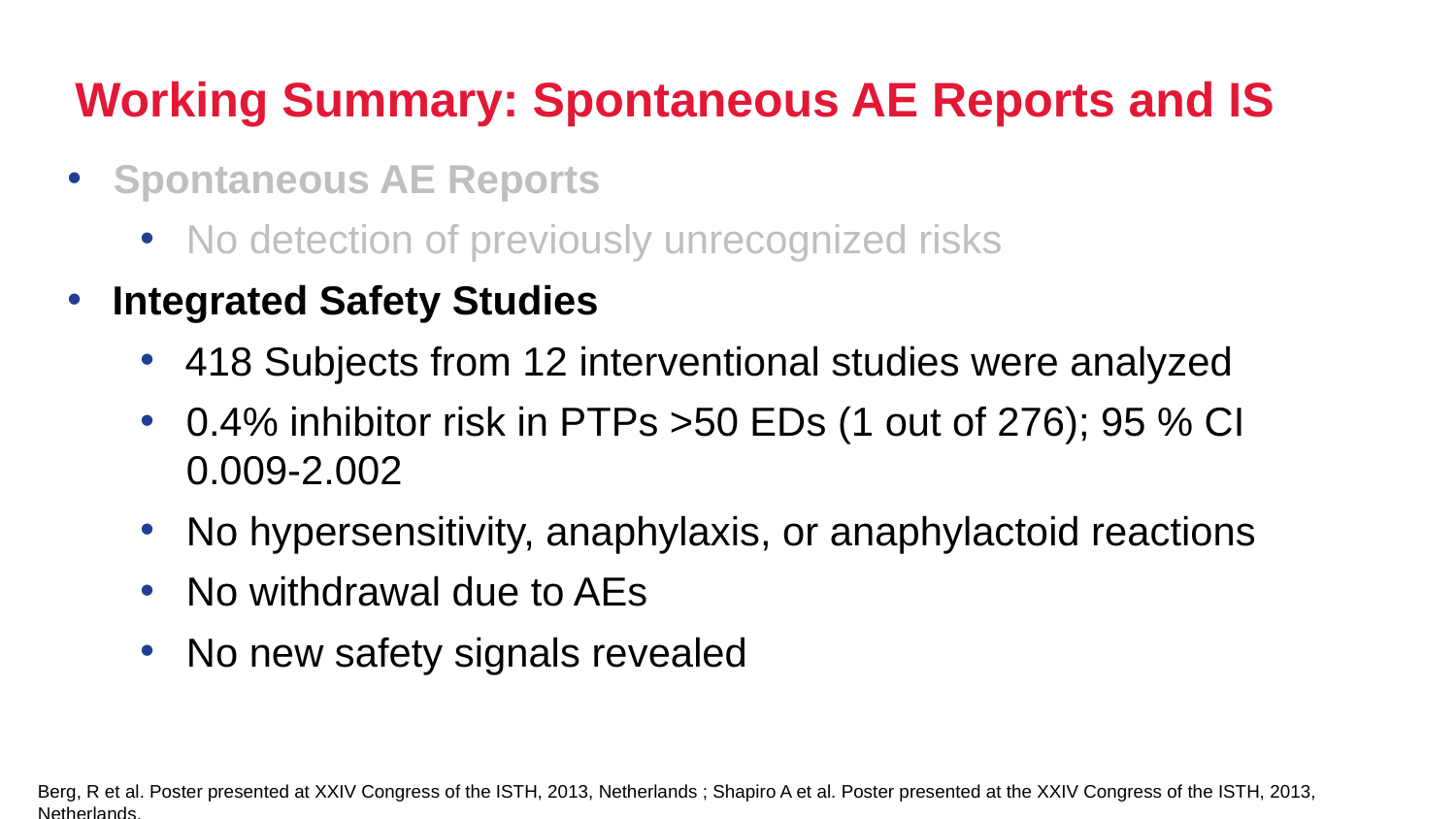

# Working Summary: Spontaneous AE Reports and IS
Spontaneous AE Reports
No detection of previously unrecognized risks
Integrated Safety Studies
418 Subjects from 12 interventional studies were analyzed
0.4% inhibitor risk in PTPs >50 EDs (1 out of 276); 95 % CI 0.009-2.002
No hypersensitivity, anaphylaxis, or anaphylactoid reactions
No withdrawal due to AEs
No new safety signals revealed
Berg, R et al. Poster presented at XXIV Congress of the ISTH, 2013, Netherlands ; Shapiro A et al. Poster presented at the XXIV Congress of the ISTH, 2013, Netherlands.